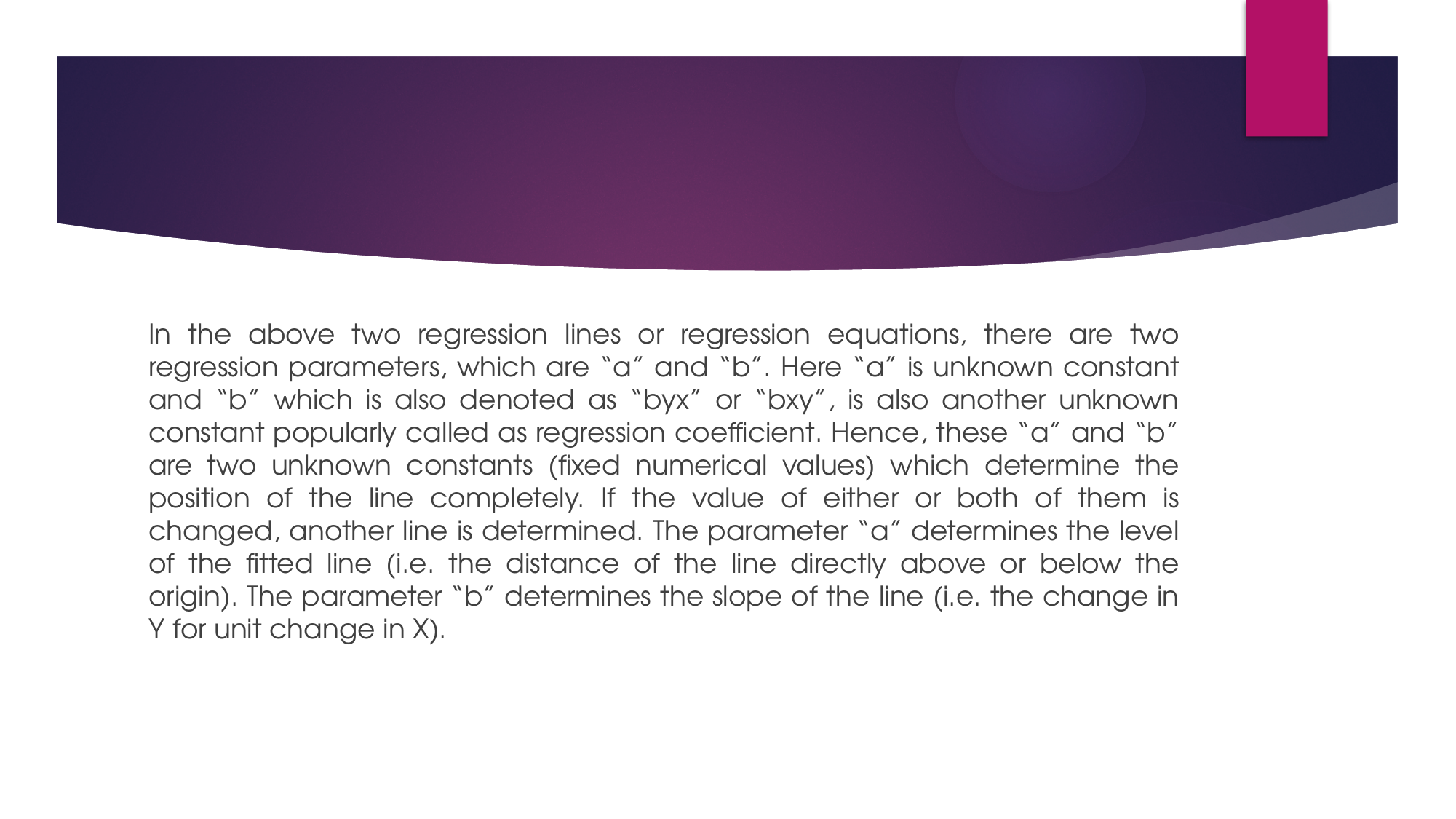

#
In the above two regression lines or regression equations, there are two regression parameters, which are “a” and “b”. Here “a” is unknown constant and “b” which is also denoted as “byx” or “bxy”, is also another unknown constant popularly called as regression coefficient. Hence, these “a” and “b” are two unknown constants (fixed numerical values) which determine the position of the line completely. If the value of either or both of them is changed, another line is determined. The parameter “a” determines the level of the fitted line (i.e. the distance of the line directly above or below the origin). The parameter “b” determines the slope of the line (i.e. the change in Y for unit change in X).